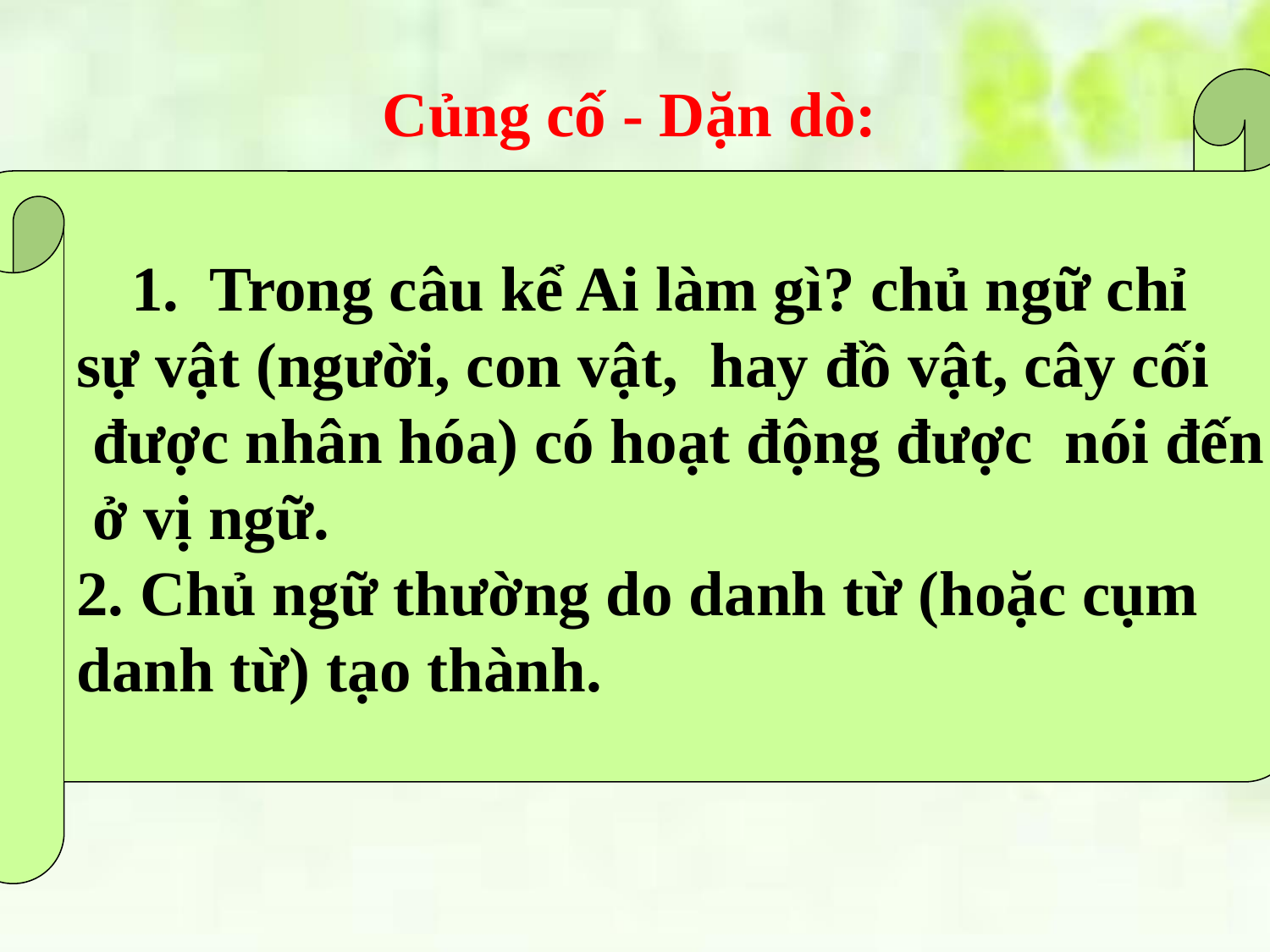

# Củng cố - Dặn dò:
    1.  Trong câu kể Ai làm gì? chủ ngữ chỉ
sự vật (người, con vật,  hay đồ vật, cây cối
 được nhân hóa) có hoạt động được  nói đến
 ở vị ngữ.
2. Chủ ngữ thường do danh từ (hoặc cụm
danh từ) tạo thành.